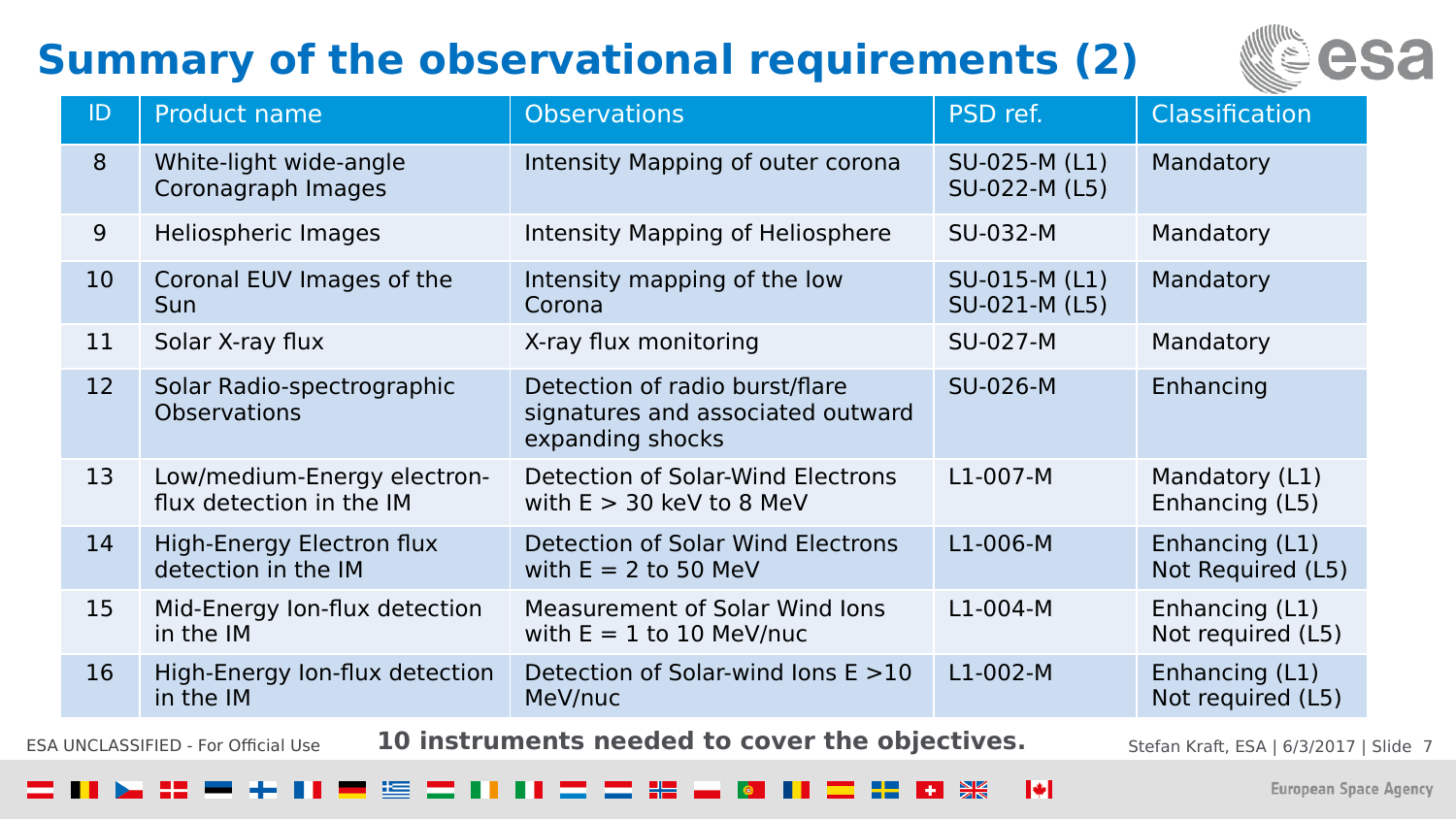

# Summary of the observational requirements (2)
| ID | Product name | Observations | PSD ref. | Classification |
| --- | --- | --- | --- | --- |
| 8 | White-light wide-angle Coronagraph Images | Intensity Mapping of outer corona | SU-025-M (L1) SU-022-M (L5) | Mandatory |
| 9 | Heliospheric Images | Intensity Mapping of Heliosphere | SU-032-M | Mandatory |
| 10 | Coronal EUV Images of the Sun | Intensity mapping of the low Corona | SU-015-M (L1) SU-021-M (L5) | Mandatory |
| 11 | Solar X-ray flux | X-ray flux monitoring | SU-027-M | Mandatory |
| 12 | Solar Radio-spectrographic Observations | Detection of radio burst/flare signatures and associated outward expanding shocks | SU-026-M | Enhancing |
| 13 | Low/medium-Energy electron-flux detection in the IM | Detection of Solar-Wind Electrons with E > 30 keV to 8 MeV | L1-007-M | Mandatory (L1) Enhancing (L5) |
| 14 | High-Energy Electron flux detection in the IM | Detection of Solar Wind Electrons with E = 2 to 50 MeV | L1-006-M | Enhancing (L1) Not Required (L5) |
| 15 | Mid-Energy Ion-flux detection in the IM | Measurement of Solar Wind Ions with E = 1 to 10 MeV/nuc | L1-004-M | Enhancing (L1) Not required (L5) |
| 16 | High-Energy Ion-flux detection in the IM | Detection of Solar-wind Ions E >10 MeV/nuc | L1-002-M | Enhancing (L1) Not required (L5) |
10 instruments needed to cover the objectives.